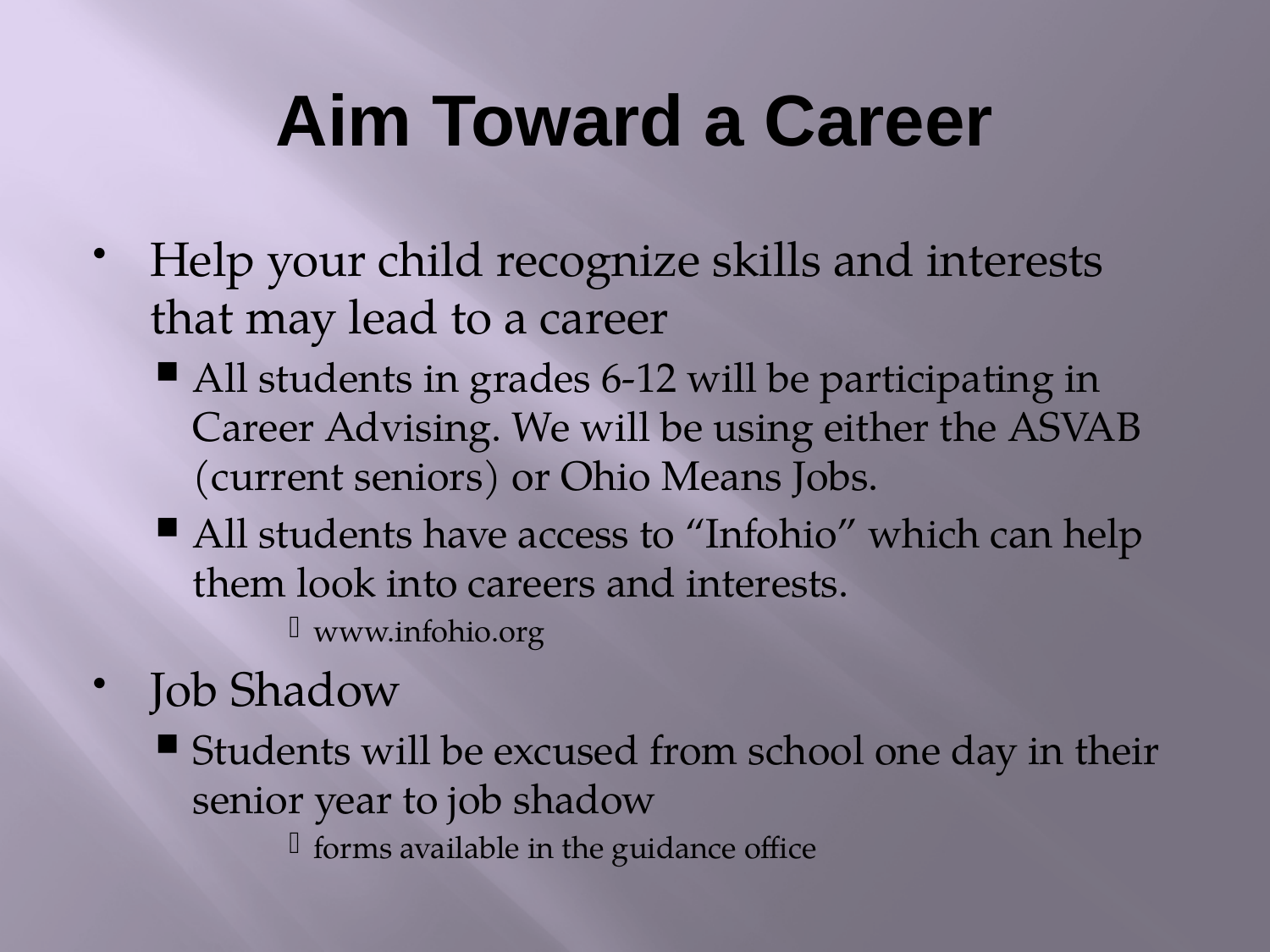

# Aim Toward a Career
Help your child recognize skills and interests that may lead to a career
All students in grades 6-12 will be participating in Career Advising. We will be using either the ASVAB (current seniors) or Ohio Means Jobs.
All students have access to “Infohio” which can help them look into careers and interests.
www.infohio.org
Job Shadow
Students will be excused from school one day in their senior year to job shadow
forms available in the guidance office